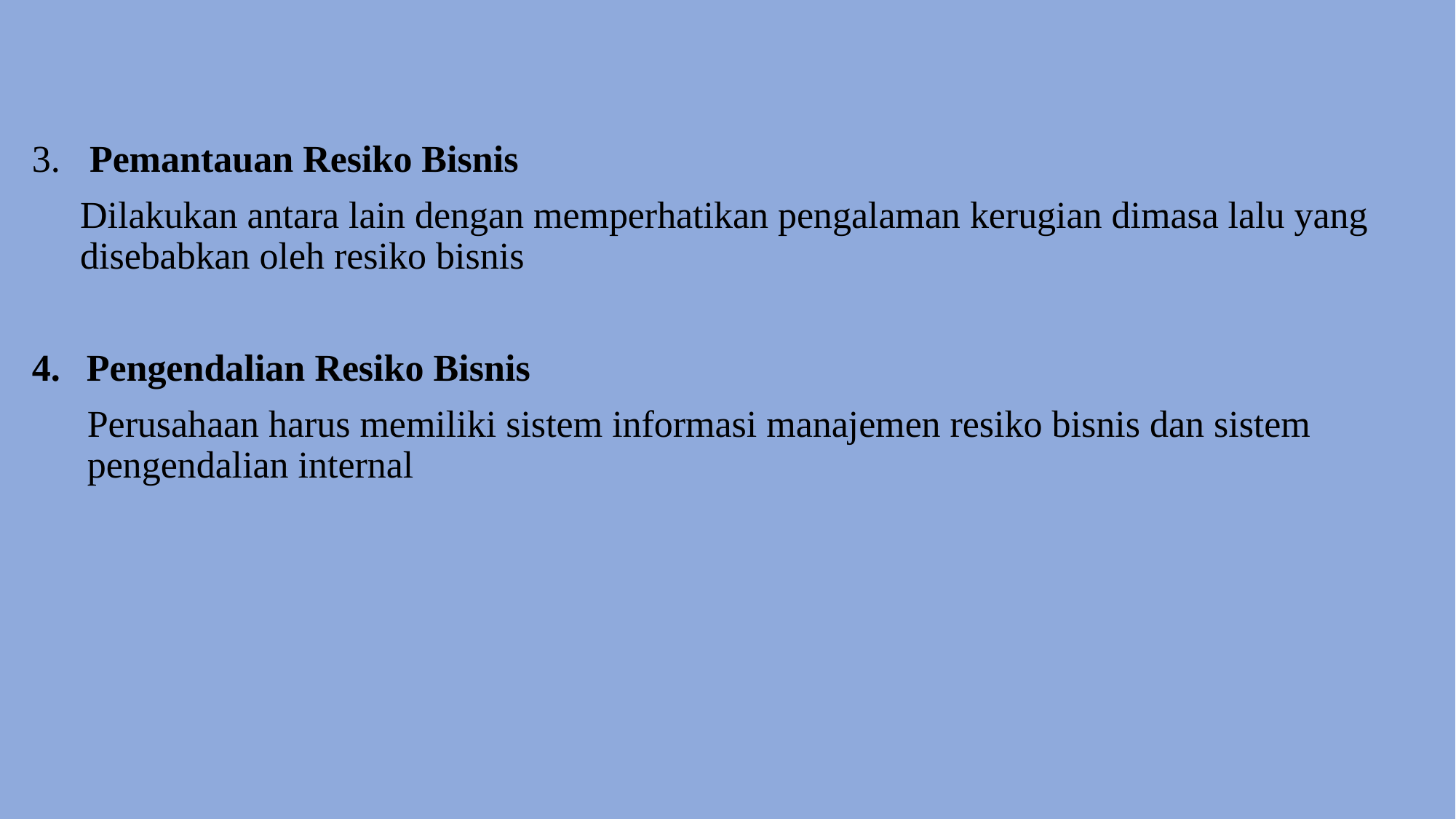

#
 Pemantauan Resiko Bisnis
Dilakukan antara lain dengan memperhatikan pengalaman kerugian dimasa lalu yang disebabkan oleh resiko bisnis

Pengendalian Resiko Bisnis
Perusahaan harus memiliki sistem informasi manajemen resiko bisnis dan sistem pengendalian internal